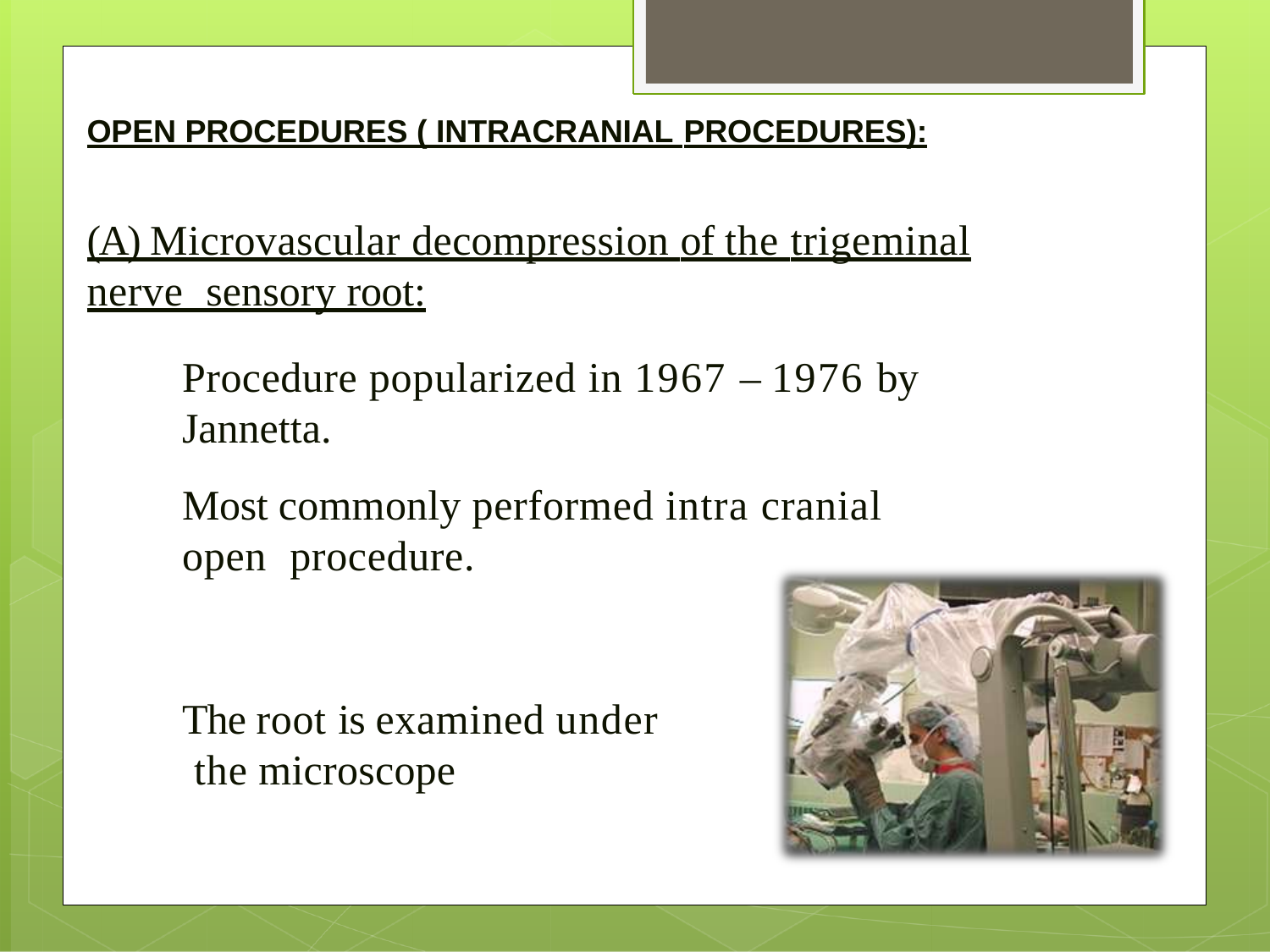

OPEN PROCEDURES ( INTRACRANIAL PROCEDURES):
# (A) Microvascular decompression of the trigeminal nerve  sensory root:
Procedure popularized in 1967 – 1976 by Jannetta.
Most commonly performed intra cranial open  procedure.

The root is examined under  the microscope